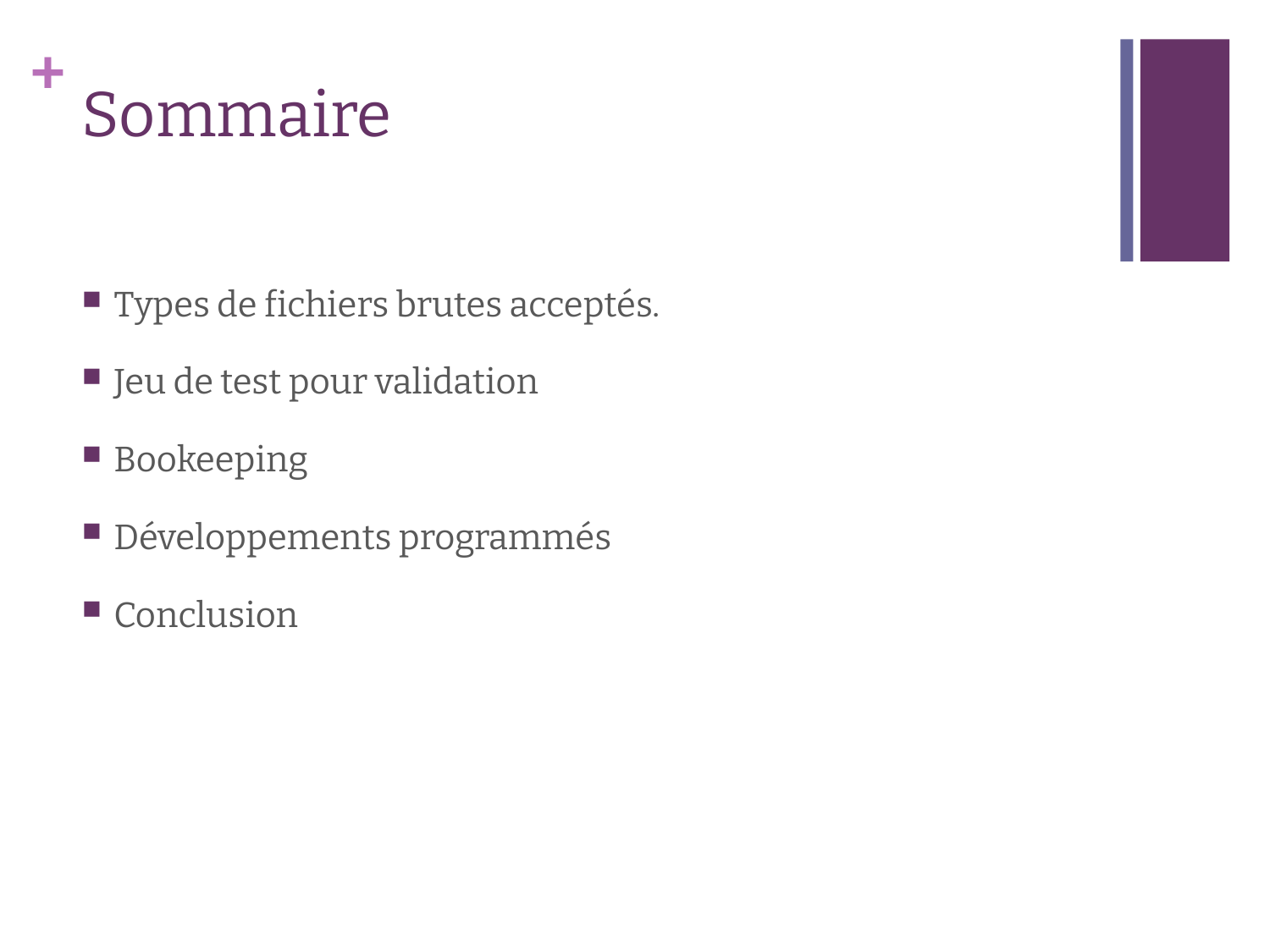

# Sommaire
Types de fichiers brutes acceptés.
Jeu de test pour validation
Bookeeping
Développements programmés
Conclusion